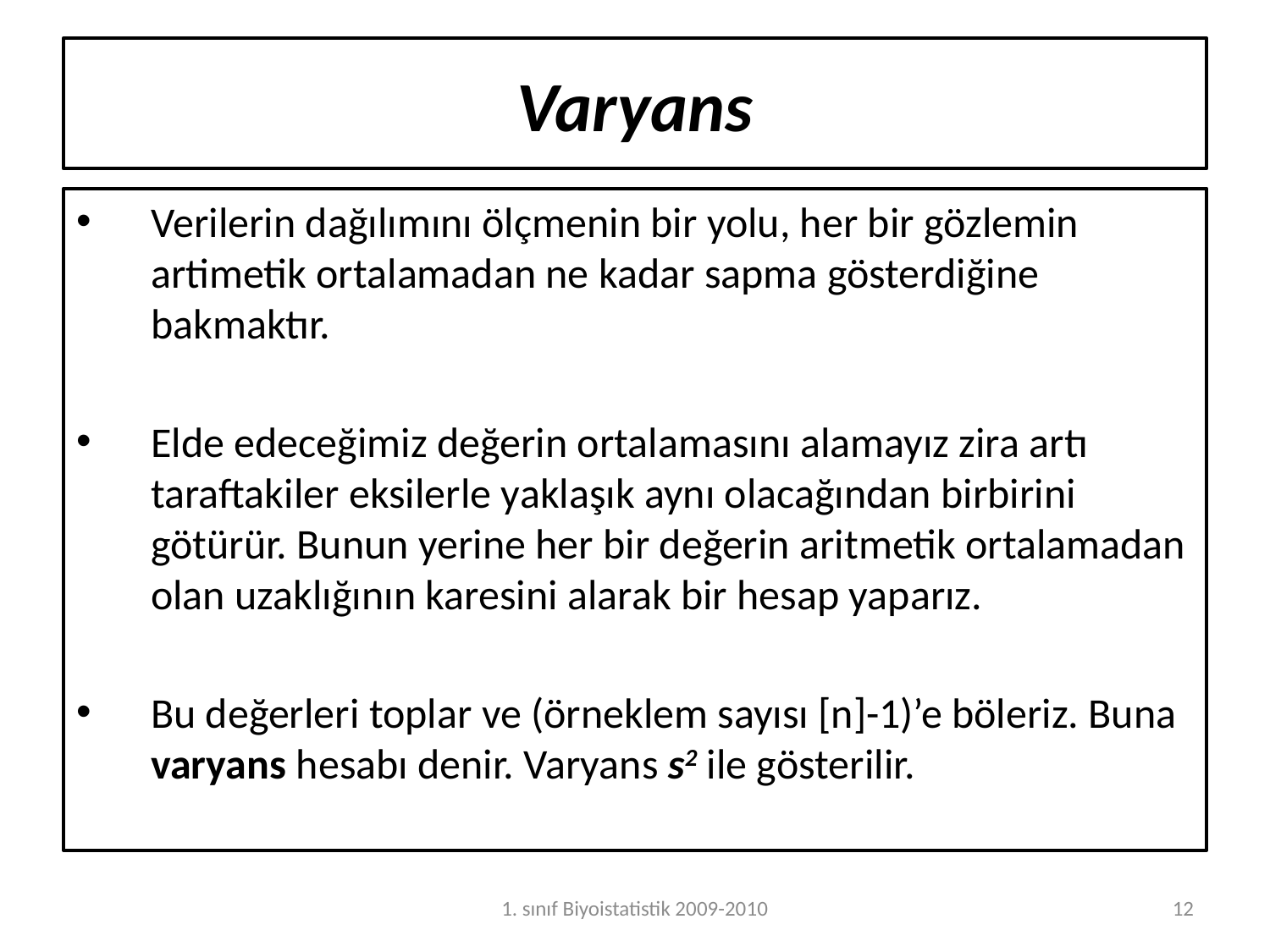

Varyans
Verilerin dağılımını ölçmenin bir yolu, her bir gözlemin artimetik ortalamadan ne kadar sapma gösterdiğine bakmaktır.

Elde edeceğimiz değerin ortalamasını alamayız zira artı taraftakiler eksilerle yaklaşık aynı olacağından birbirini götürür. Bunun yerine her bir değerin aritmetik ortalamadan olan uzaklığının karesini alarak bir hesap yaparız.

Bu değerleri toplar ve (örneklem sayısı [n]-1)’e böleriz. Buna varyans hesabı denir. Varyans s2 ile gösterilir.

1. sınıf Biyoistatistik 2009-2010
12